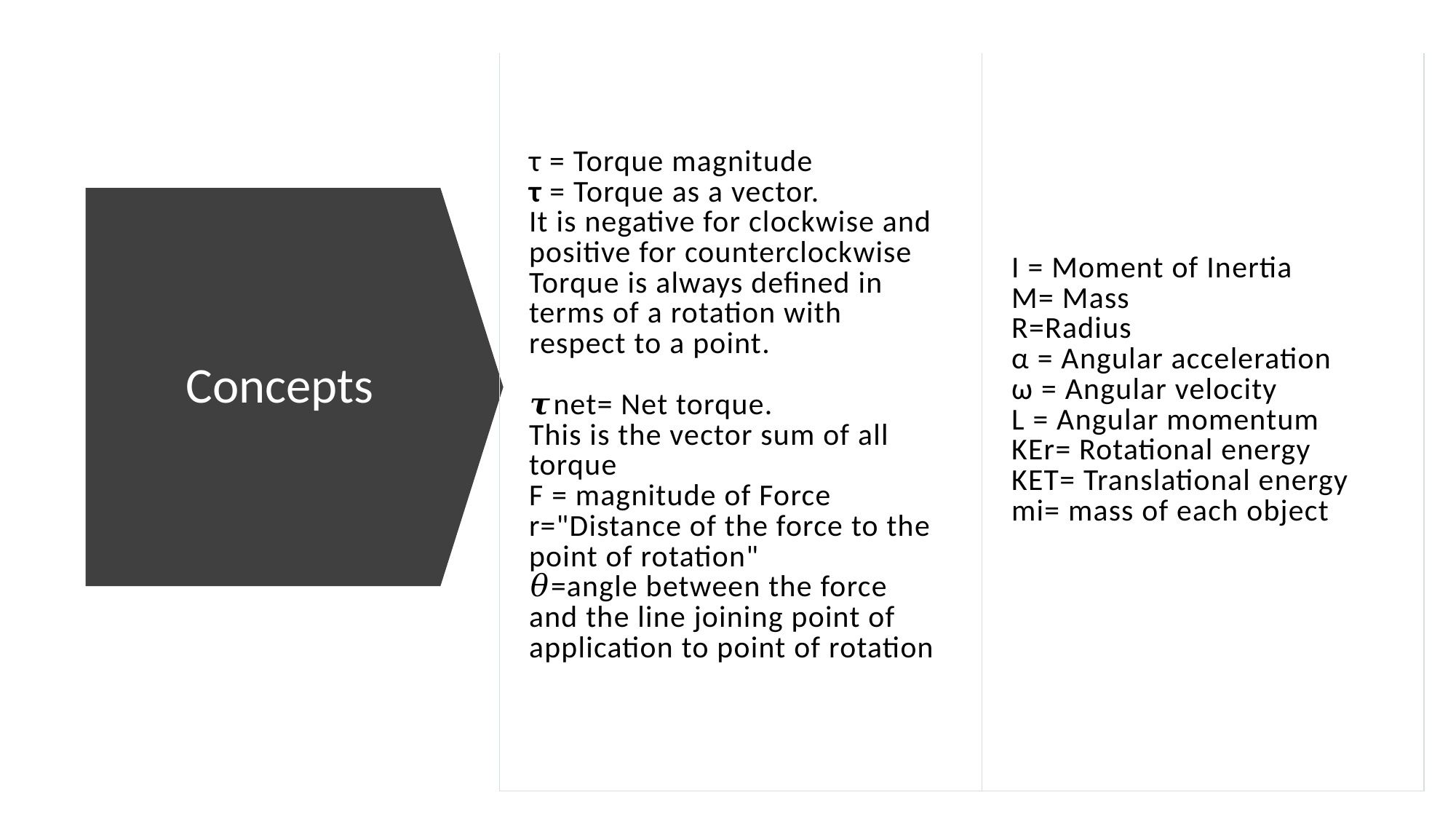

| τ = Torque magnitude τ = Torque as a vector. It is negative for clockwise and positive for counterclockwise  Torque is always defined in terms of a rotation with respect to a point. 𝝉net= Net torque.  This is the vector sum of all torque F = magnitude of Force r="Distance of the force to the point of rotation" 𝜃=angle between the force and the line joining point of application to point of rotation | I = Moment of Inertia M= Mass R=Radius α = Angular acceleration ω = Angular velocity L = Angular momentum KEr= Rotational energy KET= Translational energy mi= mass of each object |
| --- | --- |

# Concepts